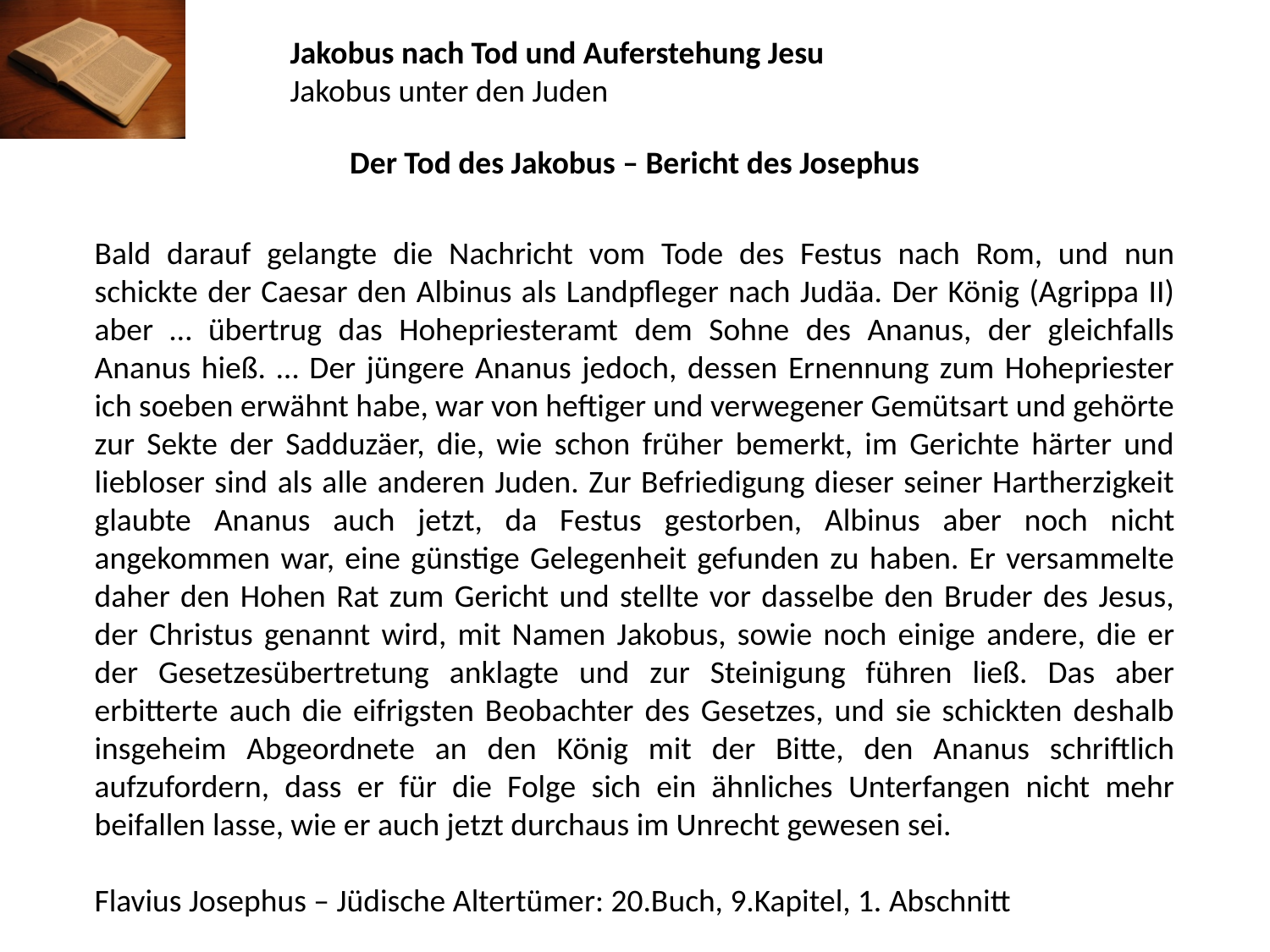

Jakobus nach Tod und Auferstehung Jesu
Jakobus unter den Juden
Der Tod des Jakobus – Bericht des Josephus
Bald darauf gelangte die Nachricht vom Tode des Festus nach Rom, und nun schickte der Caesar den Albinus als Landpfleger nach Judäa. Der König (Agrippa II) aber … übertrug das Hohepriesteramt dem Sohne des Ananus, der gleichfalls Ananus hieß. … Der jüngere Ananus jedoch, dessen Ernennung zum Hohepriester ich soeben erwähnt habe, war von heftiger und verwegener Gemütsart und gehörte zur Sekte der Sadduzäer, die, wie schon früher bemerkt, im Gerichte härter und liebloser sind als alle anderen Juden. Zur Befriedigung dieser seiner Hartherzigkeit glaubte Ananus auch jetzt, da Festus gestorben, Albinus aber noch nicht angekommen war, eine günstige Gelegenheit gefunden zu haben. Er versammelte daher den Hohen Rat zum Gericht und stellte vor dasselbe den Bruder des Jesus, der Christus genannt wird, mit Namen Jakobus, sowie noch einige andere, die er der Gesetzesübertretung anklagte und zur Steinigung führen ließ. Das aber erbitterte auch die eifrigsten Beobachter des Gesetzes, und sie schickten deshalb insgeheim Abgeordnete an den König mit der Bitte, den Ananus schriftlich aufzufordern, dass er für die Folge sich ein ähnliches Unterfangen nicht mehr beifallen lasse, wie er auch jetzt durchaus im Unrecht gewesen sei.

Flavius Josephus – Jüdische Altertümer: 20.Buch, 9.Kapitel, 1. Abschnitt